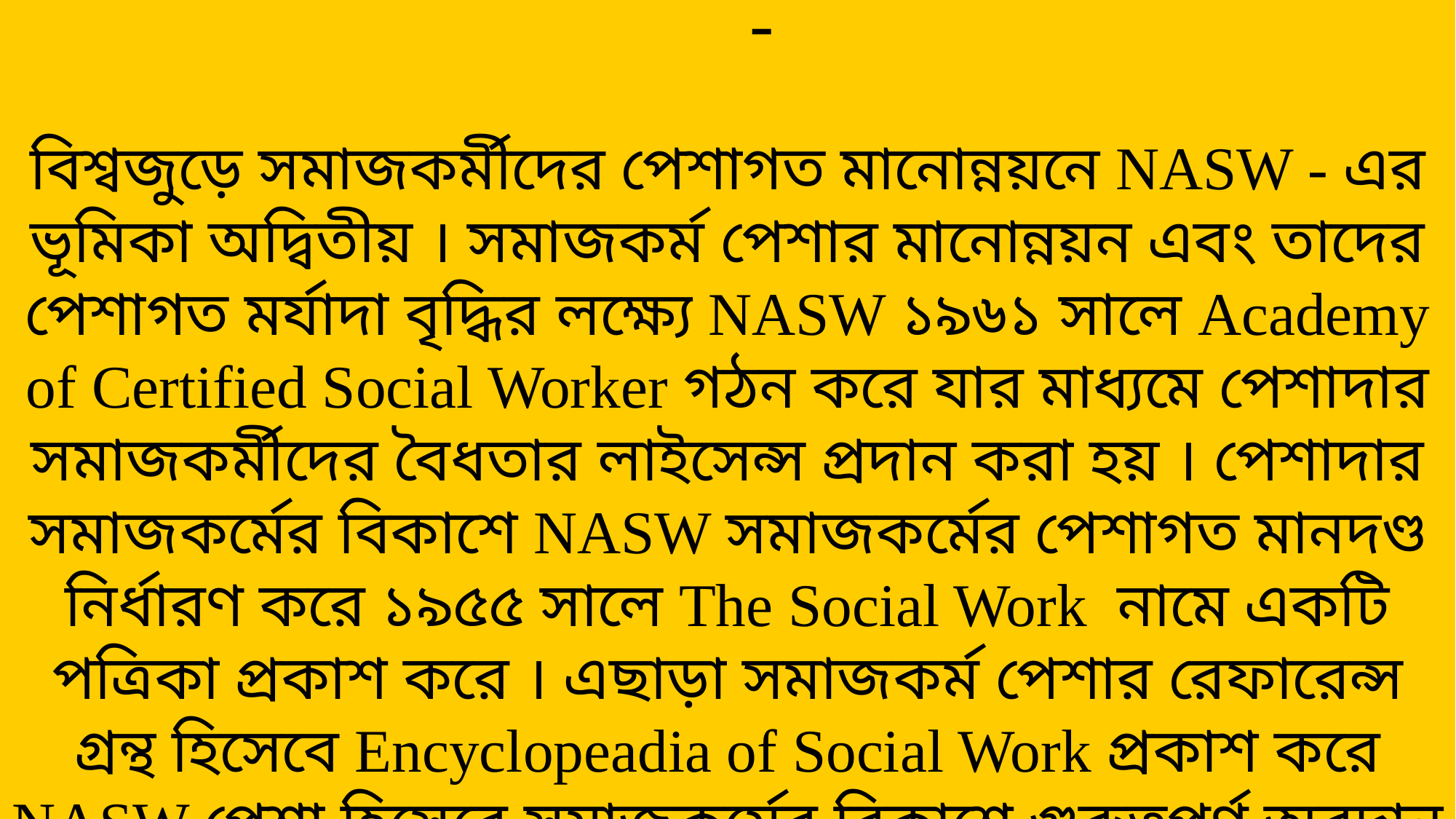

সমাজকর্ম পেশার বিকাশে NASW - এর ভূমিকা -

বিশ্বজুড়ে সমাজকর্মীদের পেশাগত মানোন্নয়নে NASW - এর ভূমিকা অদ্বিতীয় । সমাজকর্ম পেশার মানোন্নয়ন এবং তাদের পেশাগত মর্যাদা বৃদ্ধির লক্ষ্যে NASW ১৯৬১ সালে Academy of Certified Social Worker গঠন করে যার মাধ্যমে পেশাদার সমাজকর্মীদের বৈধতার লাইসেন্স প্রদান করা হয় । পেশাদার সমাজকর্মের বিকাশে NASW সমাজকর্মের পেশাগত মানদণ্ড নির্ধারণ করে ১৯৫৫ সালে The Social Work  নামে একটি পত্রিকা প্রকাশ করে । এছাড়া সমাজকর্ম পেশার রেফারেন্স গ্রন্থ হিসেবে Encyclopeadia of Social Work প্রকাশ করে NASW পেশা হিসেবে সমাজকর্মের বিকাশে গুরুত্বপূর্ণ অবদান রাখে ।